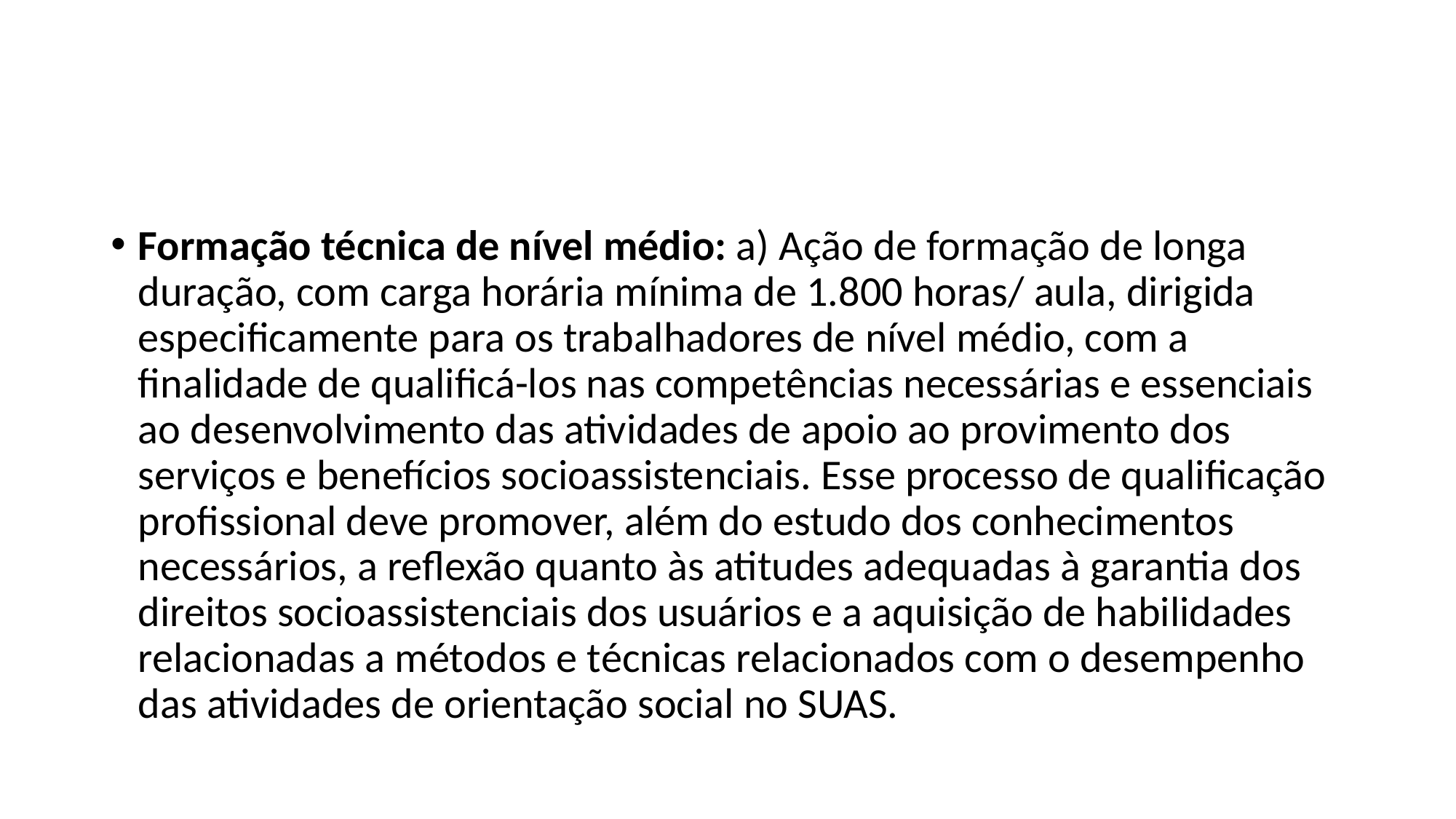

#
Formação técnica de nível médio: a) Ação de formação de longa duração, com carga horária mínima de 1.800 horas/ aula, dirigida especificamente para os trabalhadores de nível médio, com a finalidade de qualificá-los nas competências necessárias e essenciais ao desenvolvimento das atividades de apoio ao provimento dos serviços e benefícios socioassistenciais. Esse processo de qualificação profissional deve promover, além do estudo dos conhecimentos necessários, a reflexão quanto às atitudes adequadas à garantia dos direitos socioassistenciais dos usuários e a aquisição de habilidades relacionadas a métodos e técnicas relacionados com o desempenho das atividades de orientação social no SUAS.